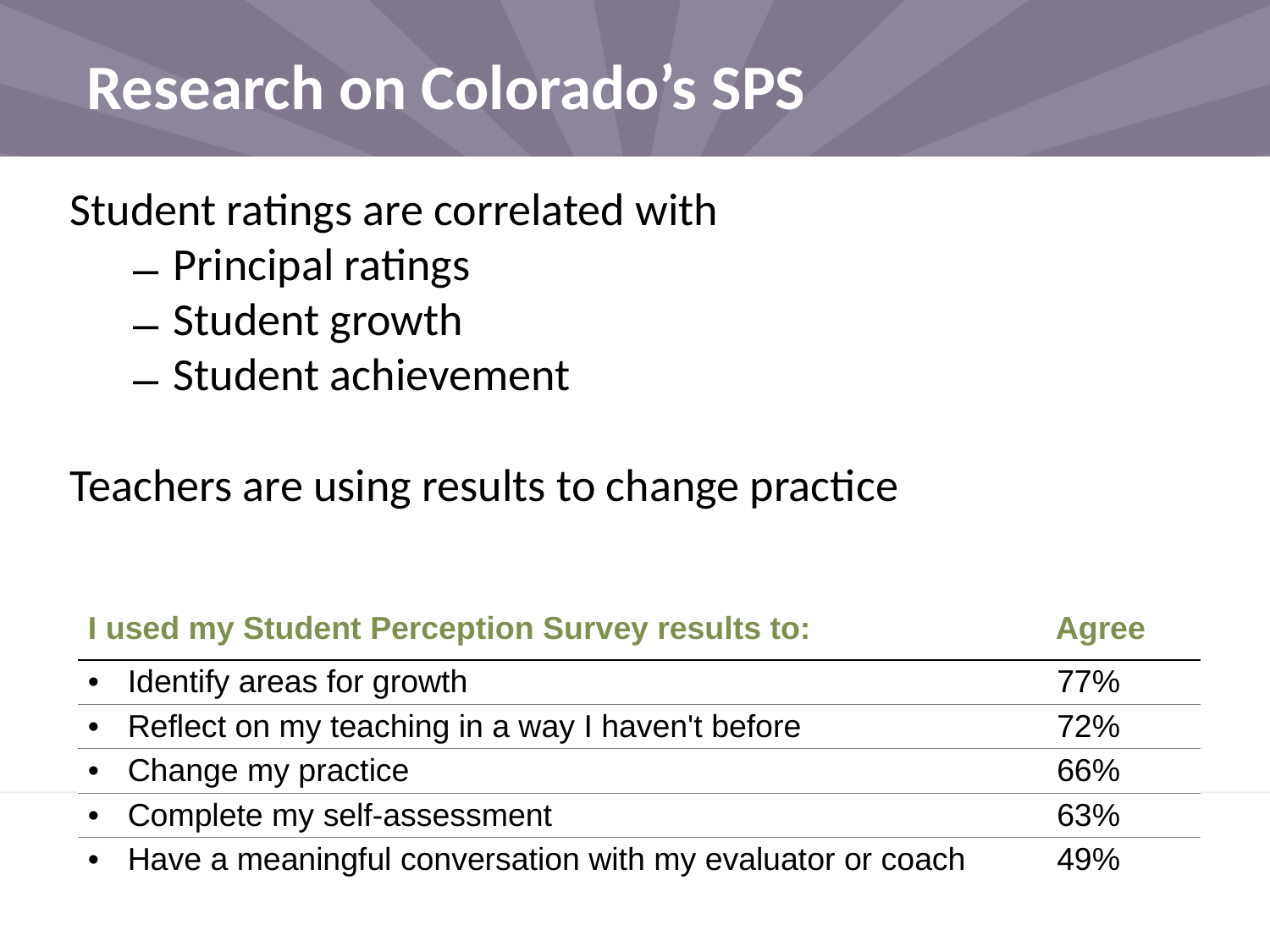

# Research on Colorado’s SPS
Student ratings are correlated with
Principal ratings
Student growth
Student achievement

Teachers are using results to change practice

| I used my Student Perception Survey results to: | Agree |
| --- | --- |
| Identify areas for growth | 77% |
| Reflect on my teaching in a way I haven't before | 72% |
| Change my practice | 66% |
| Complete my self-assessment | 63% |
| Have a meaningful conversation with my evaluator or coach | 49% |